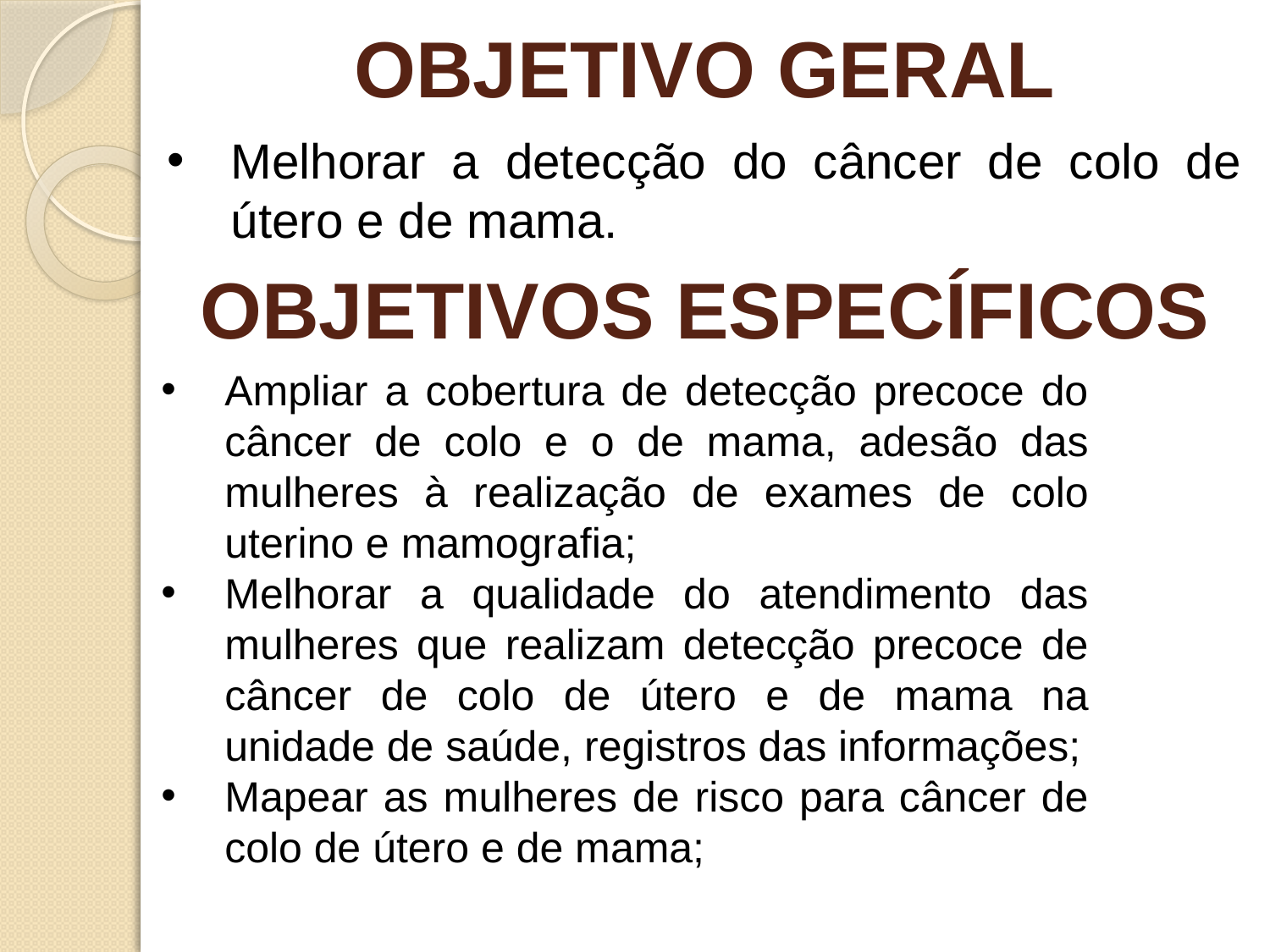

# OBJETIVO GERAL
Melhorar a detecção do câncer de colo de útero e de mama.
OBJETIVOS ESPECÍFICOS
Ampliar a cobertura de detecção precoce do câncer de colo e o de mama, adesão das mulheres à realização de exames de colo uterino e mamografia;
Melhorar a qualidade do atendimento das mulheres que realizam detecção precoce de câncer de colo de útero e de mama na unidade de saúde, registros das informações;
Mapear as mulheres de risco para câncer de colo de útero e de mama;